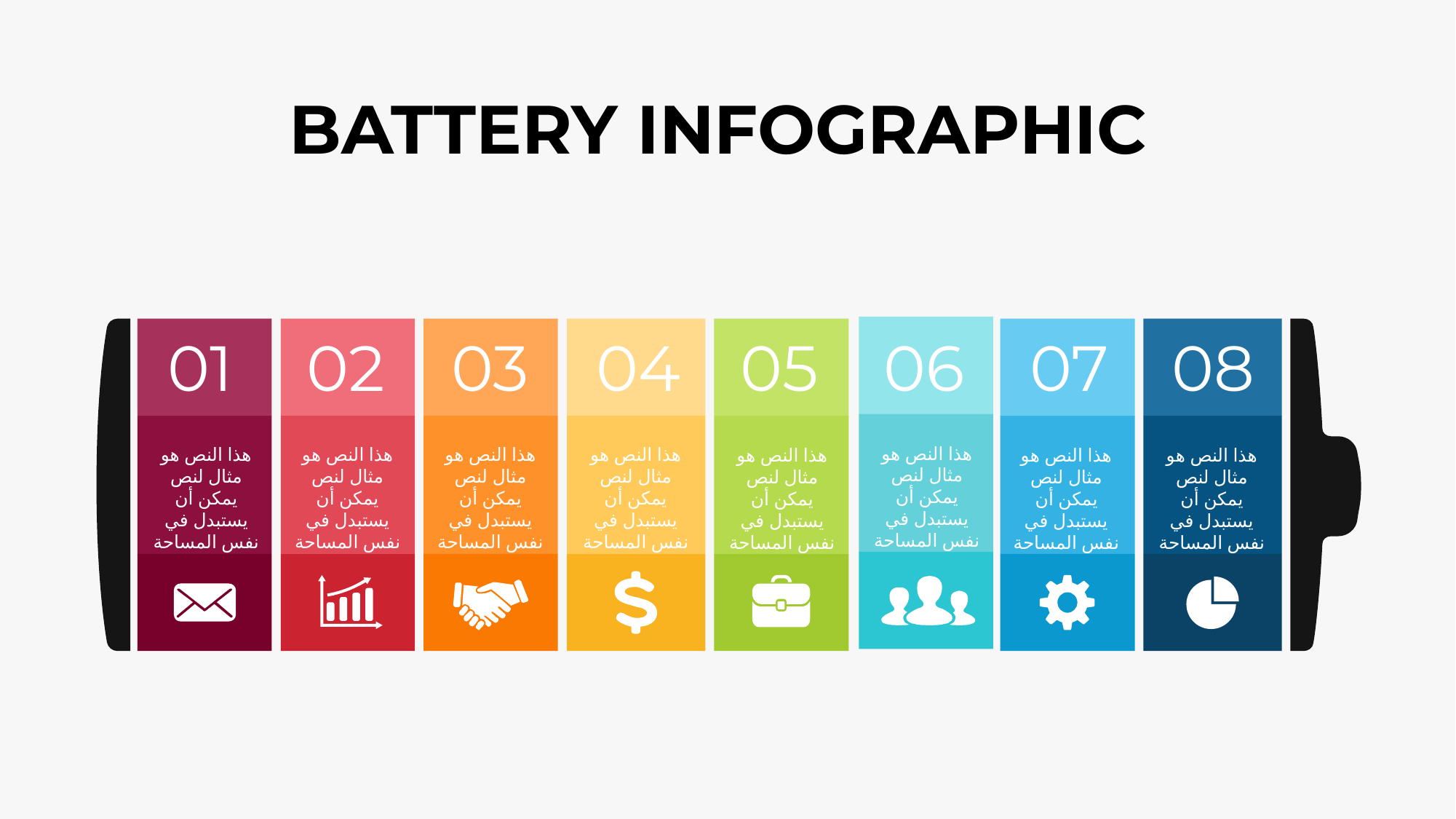

BATTERY INFOGRAPHIC

هذا النص هو مثال لنص يمكن أن يستبدل في نفس المساحة

06

01

هذا النص هو مثال لنص يمكن أن يستبدل في نفس المساحة

02

هذا النص هو مثال لنص يمكن أن يستبدل في نفس المساحة

03

هذا النص هو مثال لنص يمكن أن يستبدل في نفس المساحة

04

هذا النص هو مثال لنص يمكن أن يستبدل في نفس المساحة

05

هذا النص هو مثال لنص يمكن أن يستبدل في نفس المساحة

07

هذا النص هو مثال لنص يمكن أن يستبدل في نفس المساحة

08

هذا النص هو مثال لنص يمكن أن يستبدل في نفس المساحة